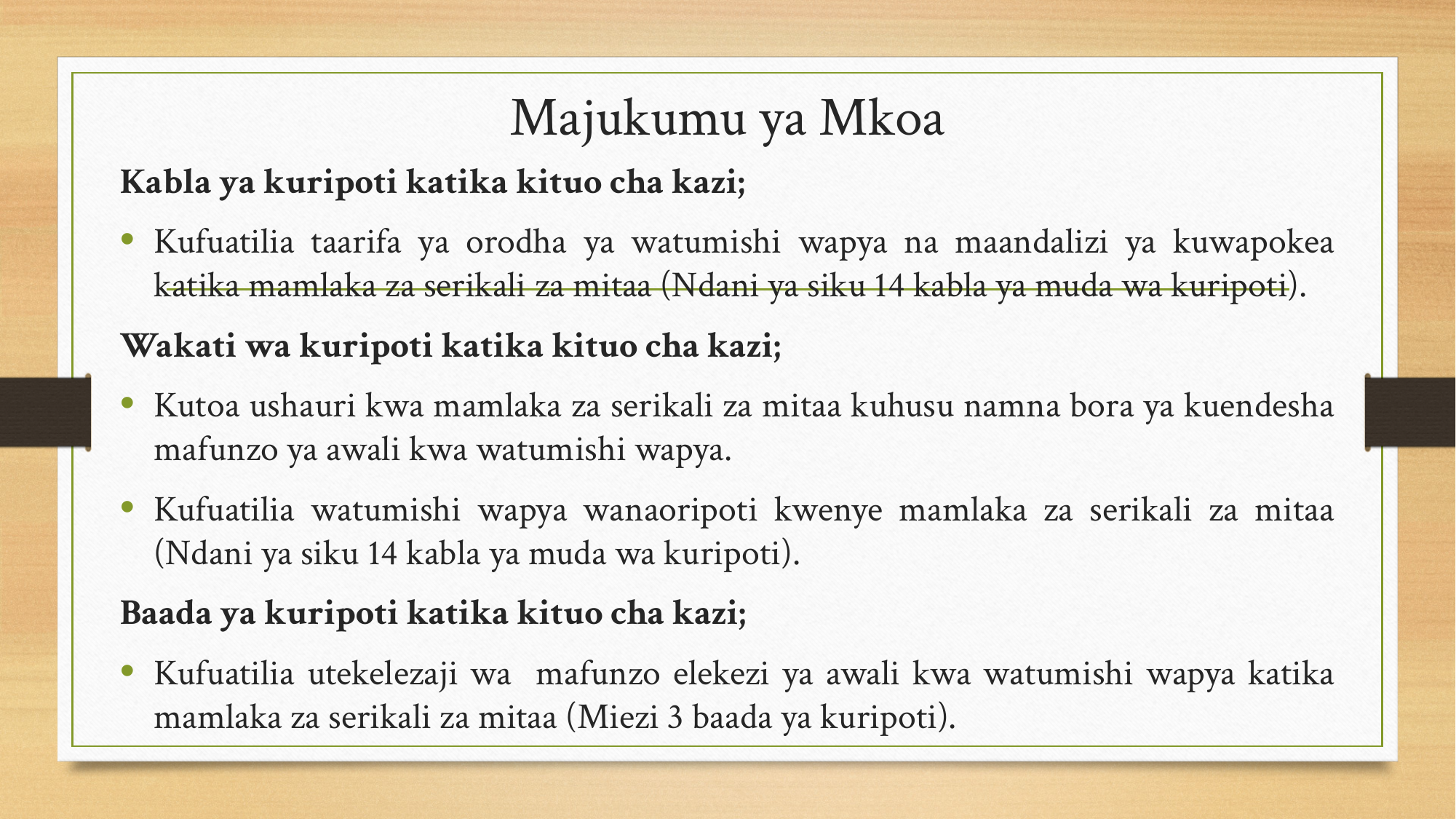

# Majukumu ya Mkoa
Kabla ya kuripoti katika kituo cha kazi;
Kufuatilia taarifa ya orodha ya watumishi wapya na maandalizi ya kuwapokea katika mamlaka za serikali za mitaa (Ndani ya siku 14 kabla ya muda wa kuripoti).
Wakati wa kuripoti katika kituo cha kazi;
Kutoa ushauri kwa mamlaka za serikali za mitaa kuhusu namna bora ya kuendesha mafunzo ya awali kwa watumishi wapya.
Kufuatilia watumishi wapya wanaoripoti kwenye mamlaka za serikali za mitaa (Ndani ya siku 14 kabla ya muda wa kuripoti).
Baada ya kuripoti katika kituo cha kazi;
Kufuatilia utekelezaji wa  mafunzo elekezi ya awali kwa watumishi wapya katika mamlaka za serikali za mitaa (Miezi 3 baada ya kuripoti).